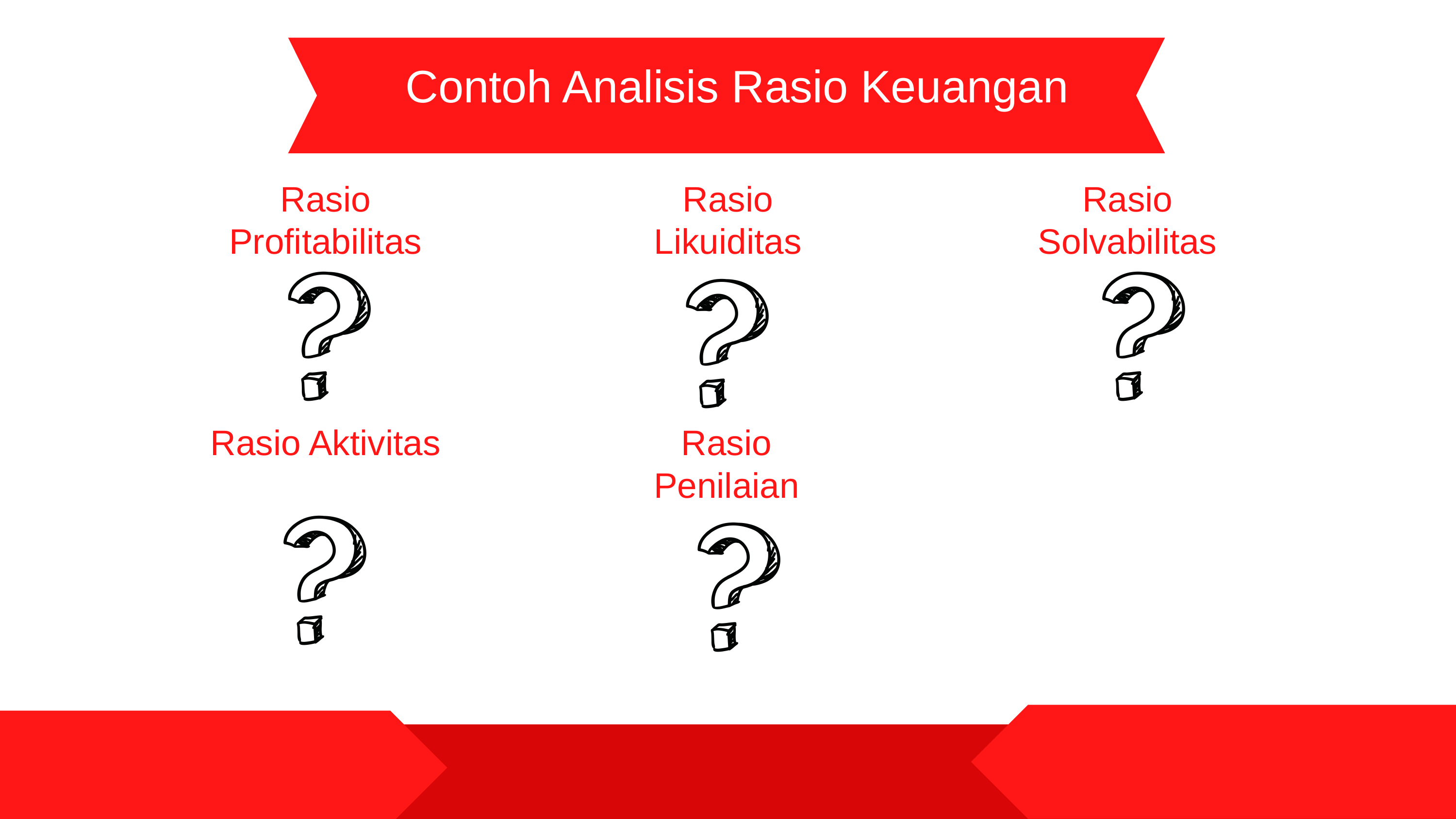

Contoh Analisis Rasio Keuangan
Rasio Profitabilitas
Rasio Likuiditas
Rasio Solvabilitas

Rasio Aktivitas
Rasio Penilaian